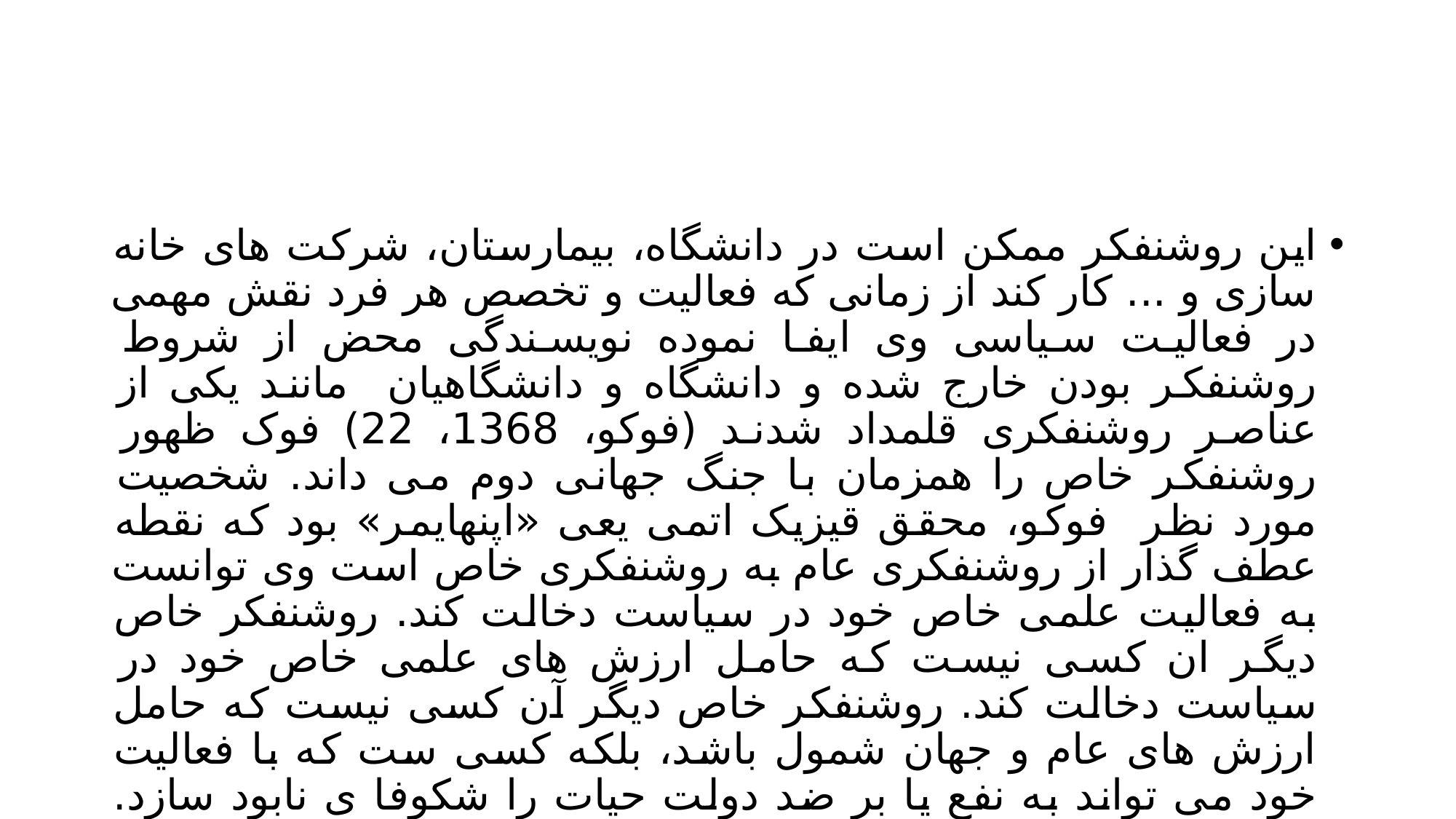

#
این روشنفکر ممکن است در دانشگاه، بیمارستان، شرکت های خانه سازی و ... کار کند از زمانی که فعالیت و تخصص هر فرد نقش مهمی در فعالیت سیاسی وی ایفا نموده نویسندگی محض از شروط روشنفکر بودن خارج شده و دانشگاه و دانشگاهیان  مانند یکی از عناصر روشنفکری قلمداد شدند (فوکو، 1368، 22) فوک ظهور روشنفکر خاص را همزمان با جنگ جهانی دوم می داند. شخصیت مورد نظر  فوکو، محقق قیزیک اتمی یعی «اپنهایمر» بود که نقطه عطف گذار از روشنفکری عام به روشنفکری خاص است وی توانست به فعالیت علمی خاص خود در سیاست دخالت کند. روشنفکر خاص دیگر ان کسی نیست که حامل ارزش های علمی خاص خود در سیاست دخالت کند. روشنفکر خاص دیگر آن کسی نیست که حامل ارزش های عام و جهان شمول باشد، بلکه کسی ست که با فعالیت خود می تواند به نفع یا بر ضد دولت حیات را شکوفا ی نابود سازد. اکنون شاهد ناپدید شدن «نویسنده والا» هستیم (همان)